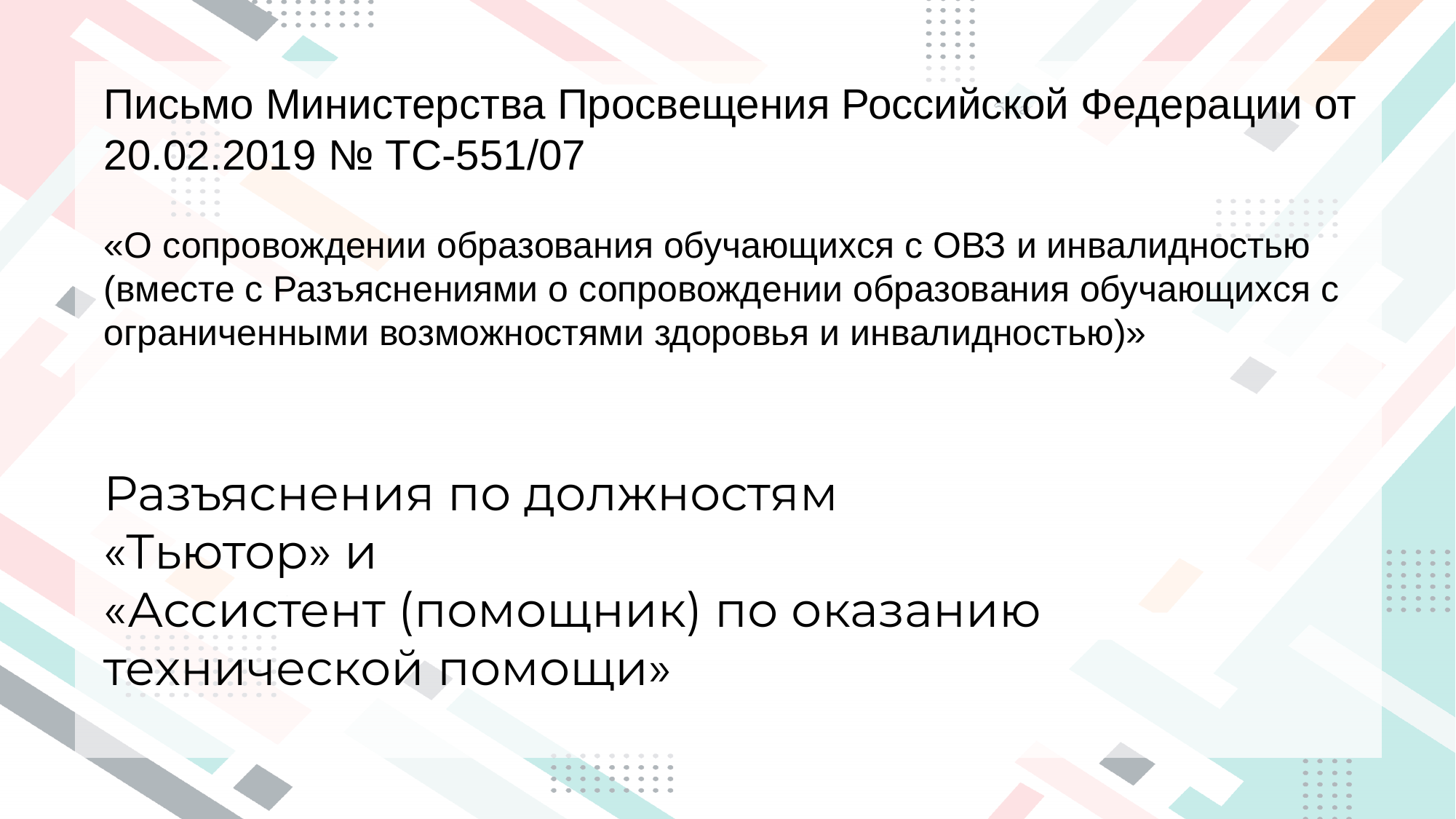

Письмо Министерства Просвещения Российской Федерации от 20.02.2019 № ТС-551/07

«О сопровождении образования обучающихся с ОВЗ и инвалидностью (вместе с Разъяснениями о сопровождении образования обучающихся с ограниченными возможностями здоровья и инвалидностью)»
Разъяснения по должностям
«Тьютор» и
«Ассистент (помощник) по оказанию технической помощи»